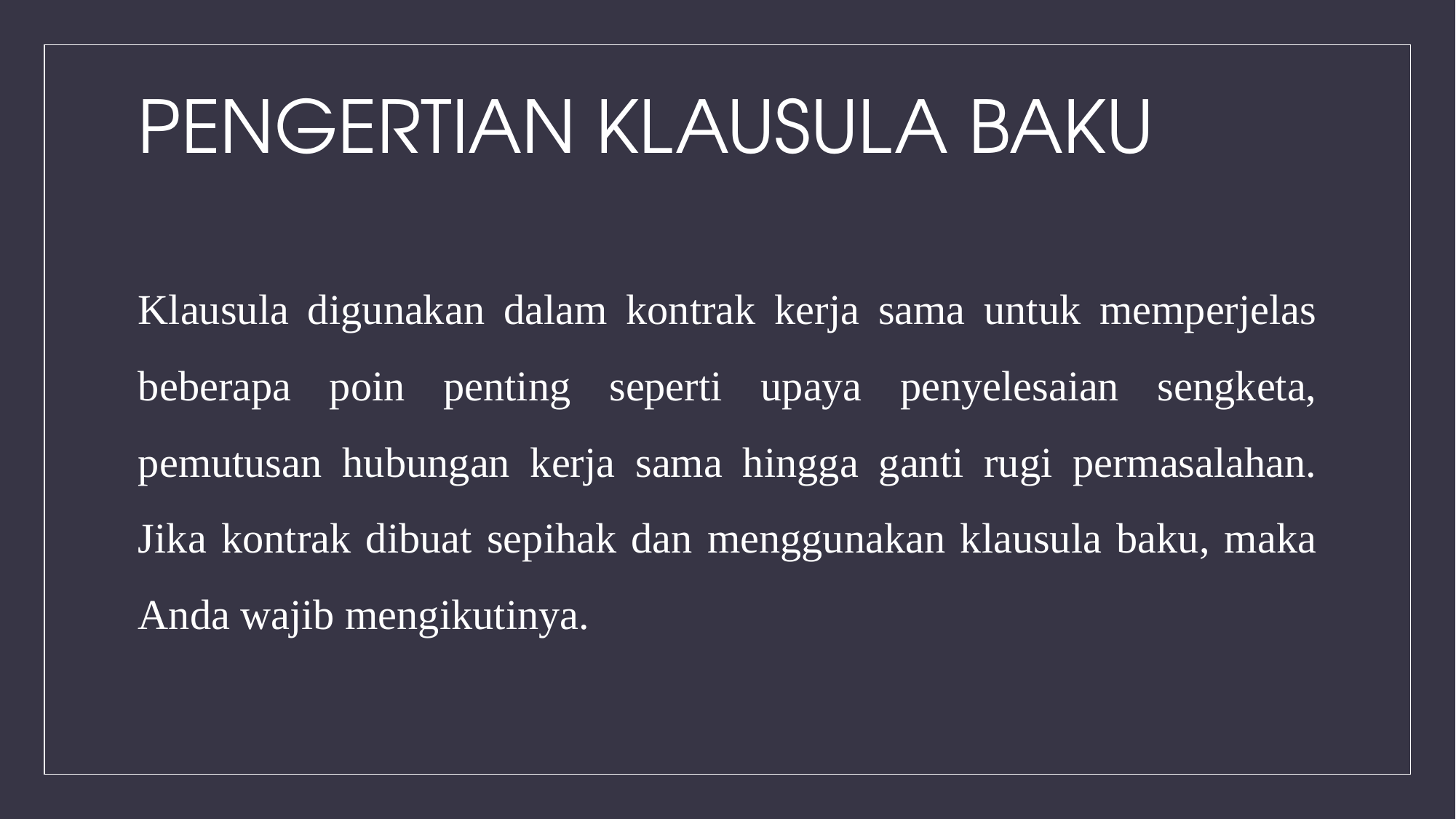

# PENGERTIAN KLAUSULA BAKU
Klausula digunakan dalam kontrak kerja sama untuk memperjelas beberapa poin penting seperti upaya penyelesaian sengketa, pemutusan hubungan kerja sama hingga ganti rugi permasalahan. Jika kontrak dibuat sepihak dan menggunakan klausula baku, maka Anda wajib mengikutinya.